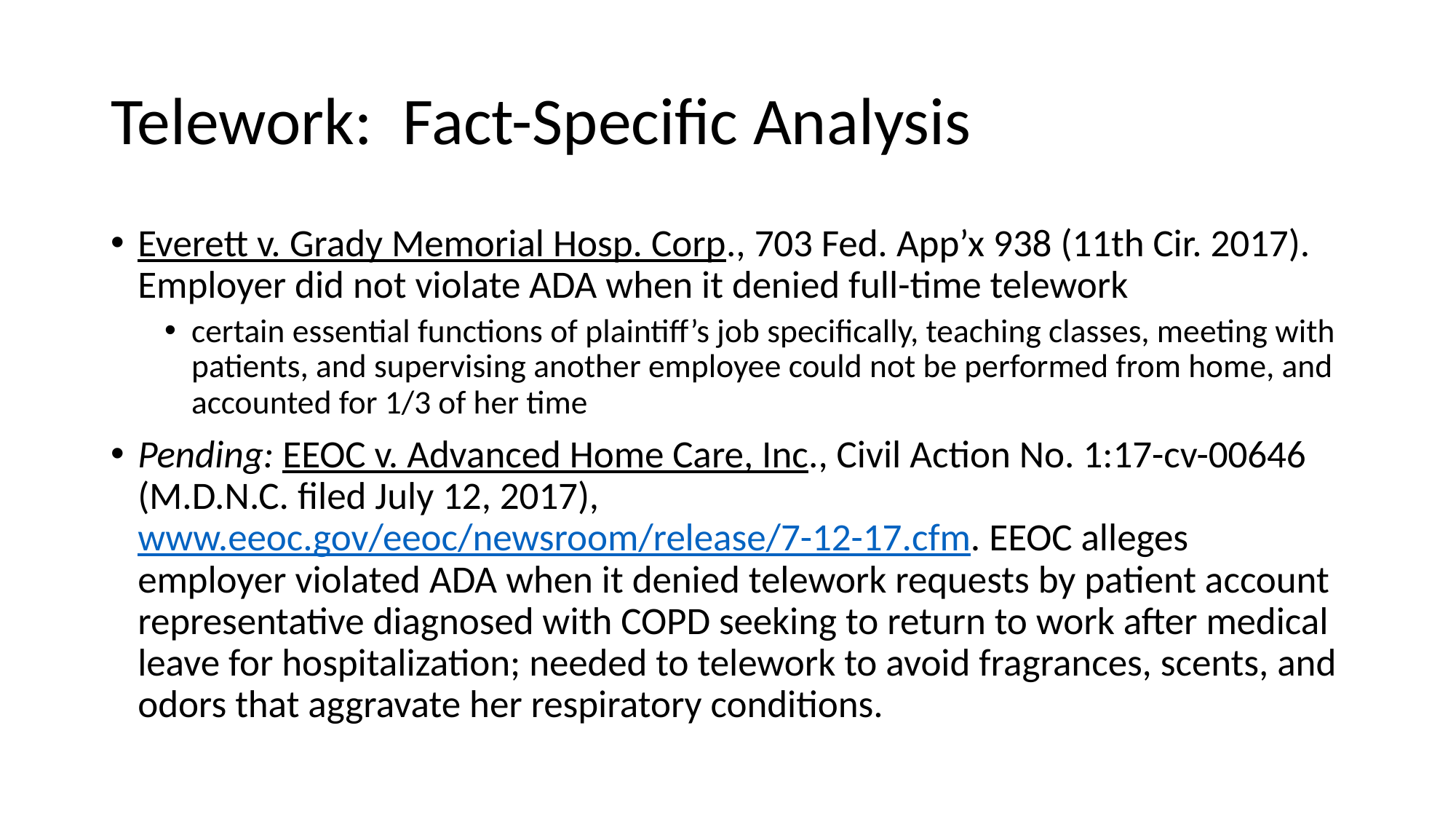

# Telework:  Fact-Specific Analysis
Everett v. Grady Memorial Hosp. Corp., 703 Fed. App’x 938 (11th Cir. 2017). Employer did not violate ADA when it denied full-time telework
certain essential functions of plaintiff’s job specifically, teaching classes, meeting with patients, and supervising another employee could not be performed from home, and accounted for 1/3 of her time
Pending: EEOC v. Advanced Home Care, Inc., Civil Action No. 1:17-cv-00646 (M.D.N.C. filed July 12, 2017), www.eeoc.gov/eeoc/newsroom/release/7-12-17.cfm. EEOC alleges employer violated ADA when it denied telework requests by patient account representative diagnosed with COPD seeking to return to work after medical leave for hospitalization; needed to telework to avoid fragrances, scents, and odors that aggravate her respiratory conditions.